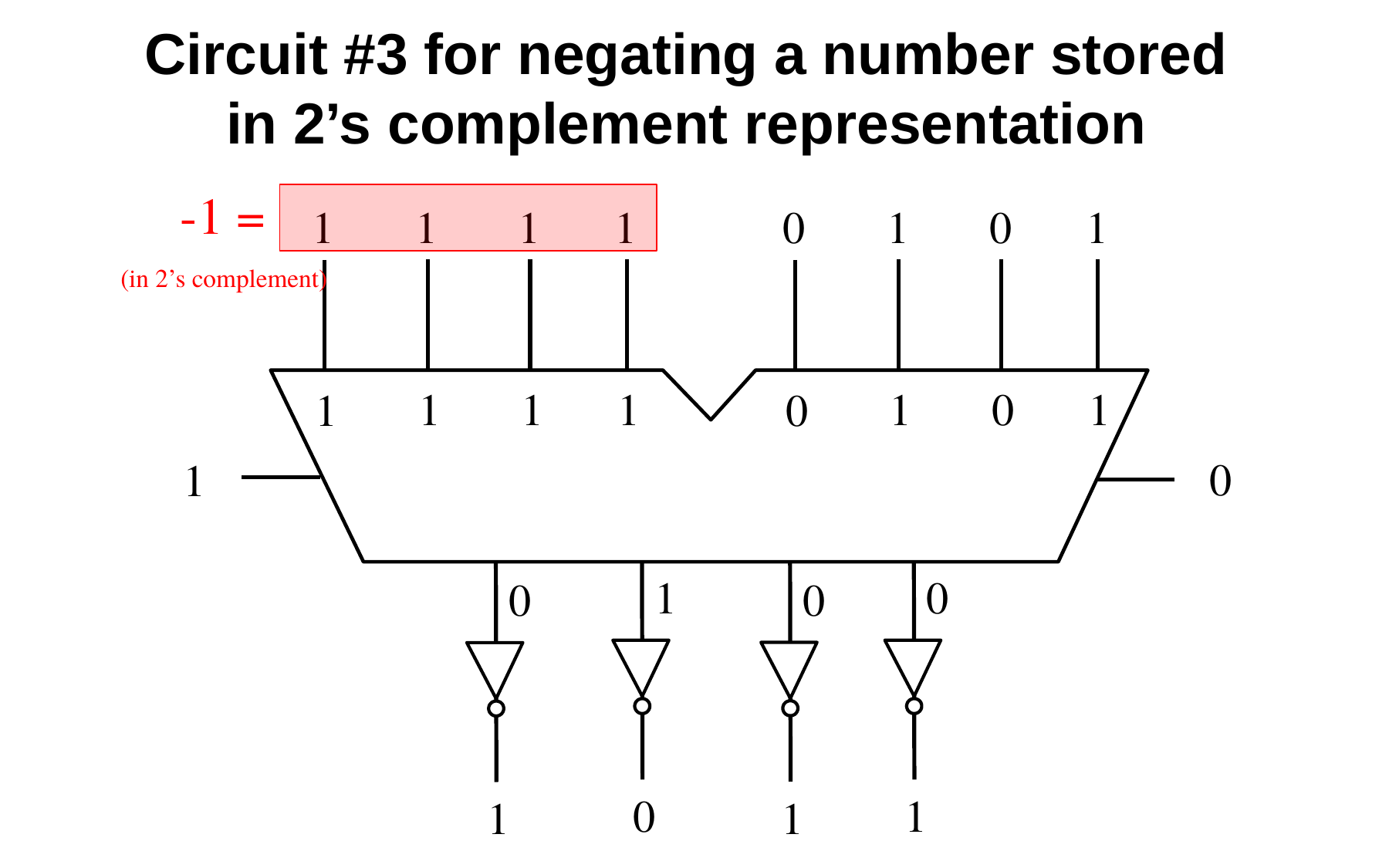

Circuit #3 for negating a number stored in 2’s complement representation
-1 =

1
1
1
1
1
1
1
1
0
0
1
1
1
1
0
0
(in 2’s complement)

0
1
1

0
0

1
0

1
0

1